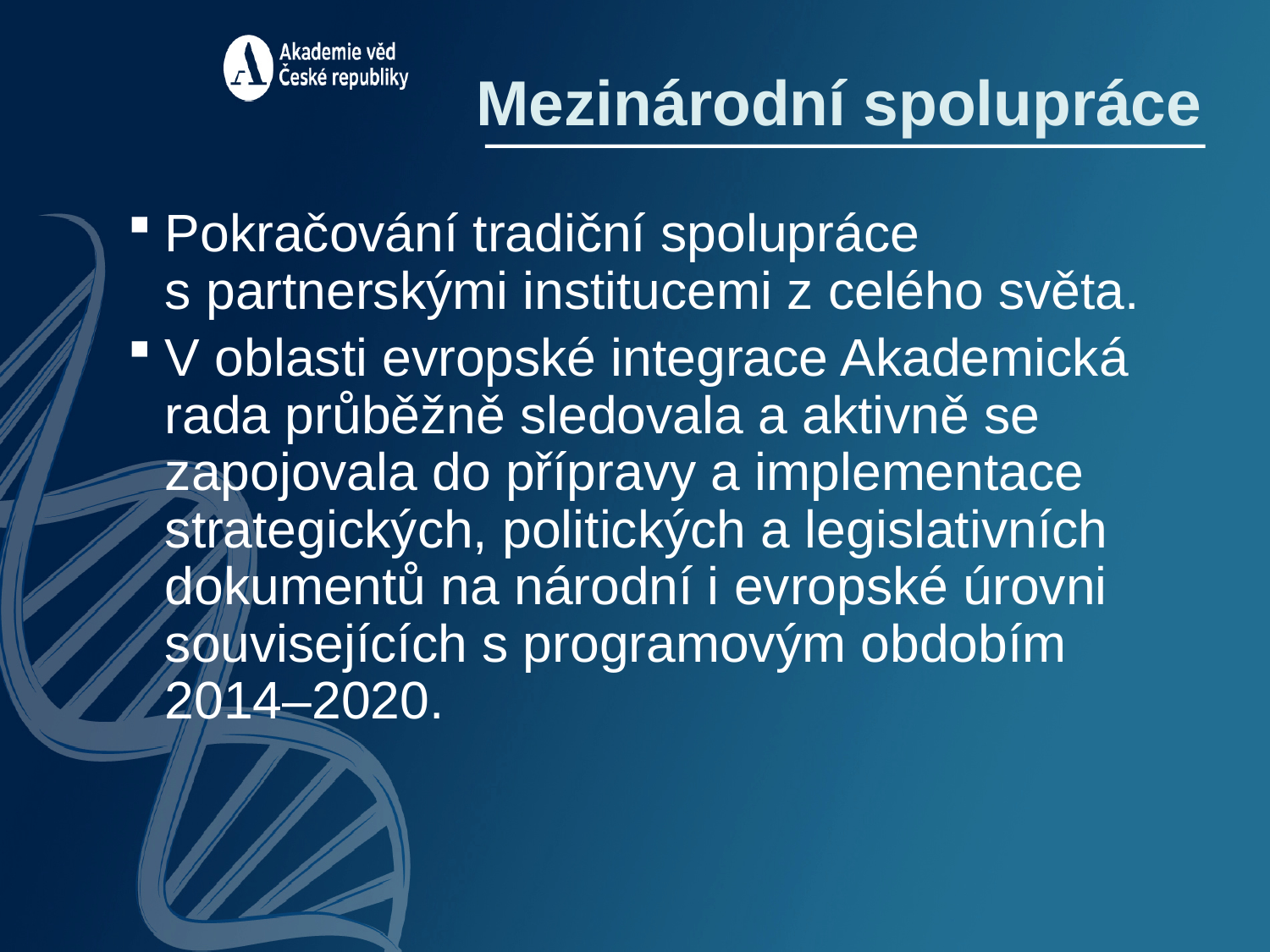

Mezinárodní spolupráce

Pokračování tradiční spolupráce                 s partnerskými institucemi z celého světa.
V oblasti evropské integrace Akademická rada průběžně sledovala a aktivně se zapojovala do přípravy a implementace strategických, politických a legislativních dokumentů na národní i evropské úrovni souvisejících s programovým obdobím 2014–2020.